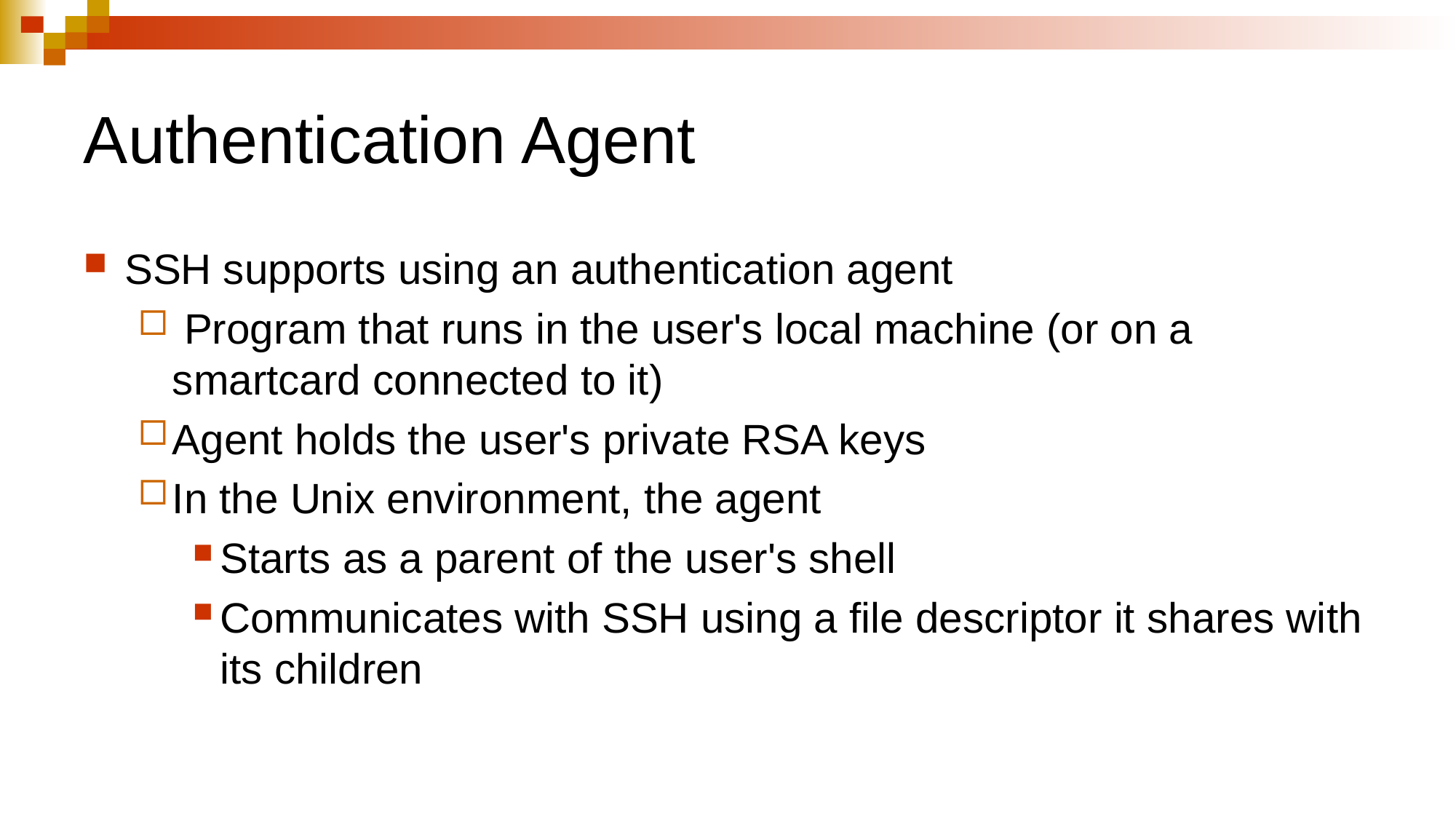

# Authentication Agent
SSH supports using an authentication agent
 Program that runs in the user's local machine (or on a smartcard connected to it)
Agent holds the user's private RSA keys
In the Unix environment, the agent
Starts as a parent of the user's shell
Communicates with SSH using a file descriptor it shares with its children